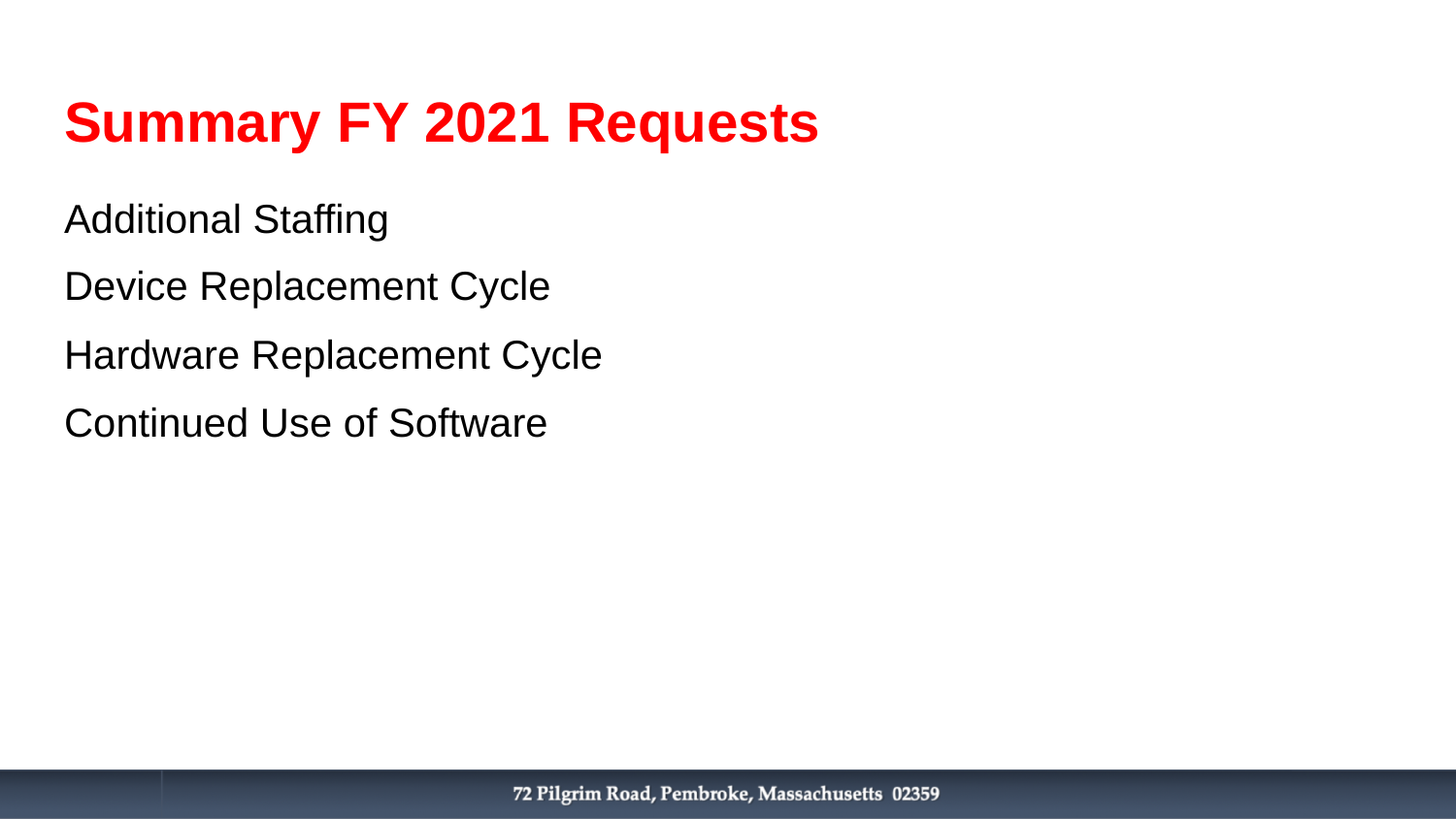

# Summary FY 2021 Requests
Additional Staffing
Device Replacement Cycle
Hardware Replacement Cycle
Continued Use of Software